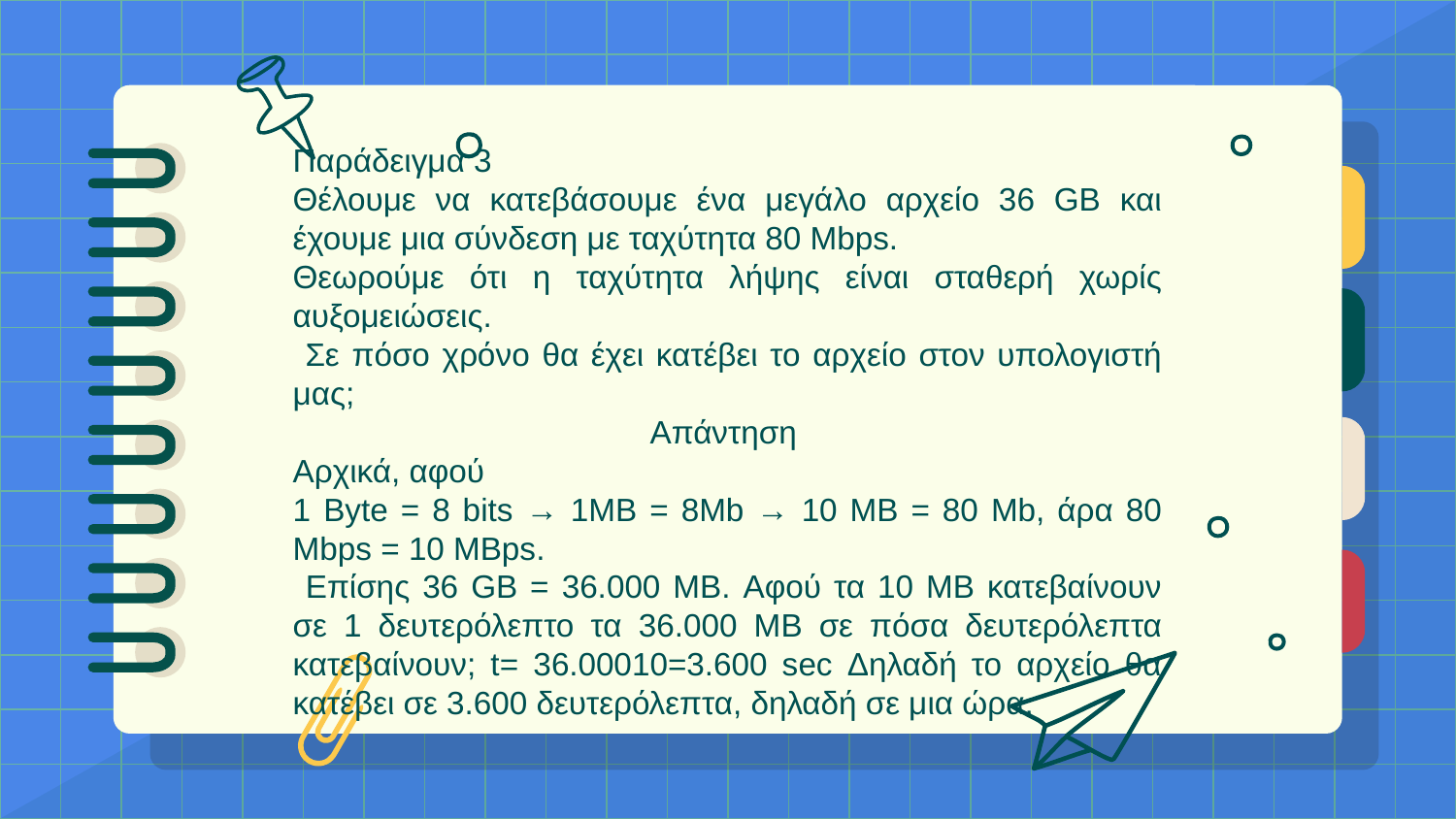

# Παράδειγμα 3
Θέλουμε να κατεβάσουμε ένα μεγάλο αρχείο 36 GB και έχουμε μια σύνδεση με ταχύτητα 80 Mbps.
Θεωρούμε ότι η ταχύτητα λήψης είναι σταθερή χωρίς αυξομειώσεις.
 Σε πόσο χρόνο θα έχει κατέβει το αρχείο στον υπολογιστή μας;
Απάντηση
Αρχικά, αφού
1 Byte = 8 bits → 1MB = 8Mb → 10 ΜΒ = 80 Mb, άρα 80 Mbps = 10 MBps.
 Επίσης 36 GB = 36.000 MB. Αφού τα 10 MB κατεβαίνουν σε 1 δευτερόλεπτο τα 36.000 MB σε πόσα δευτερόλεπτα κατεβαίνουν; t= 36.00010=3.600 sec Δηλαδή το αρχείο θα κατέβει σε 3.600 δευτερόλεπτα, δηλαδή σε μια ώρα.